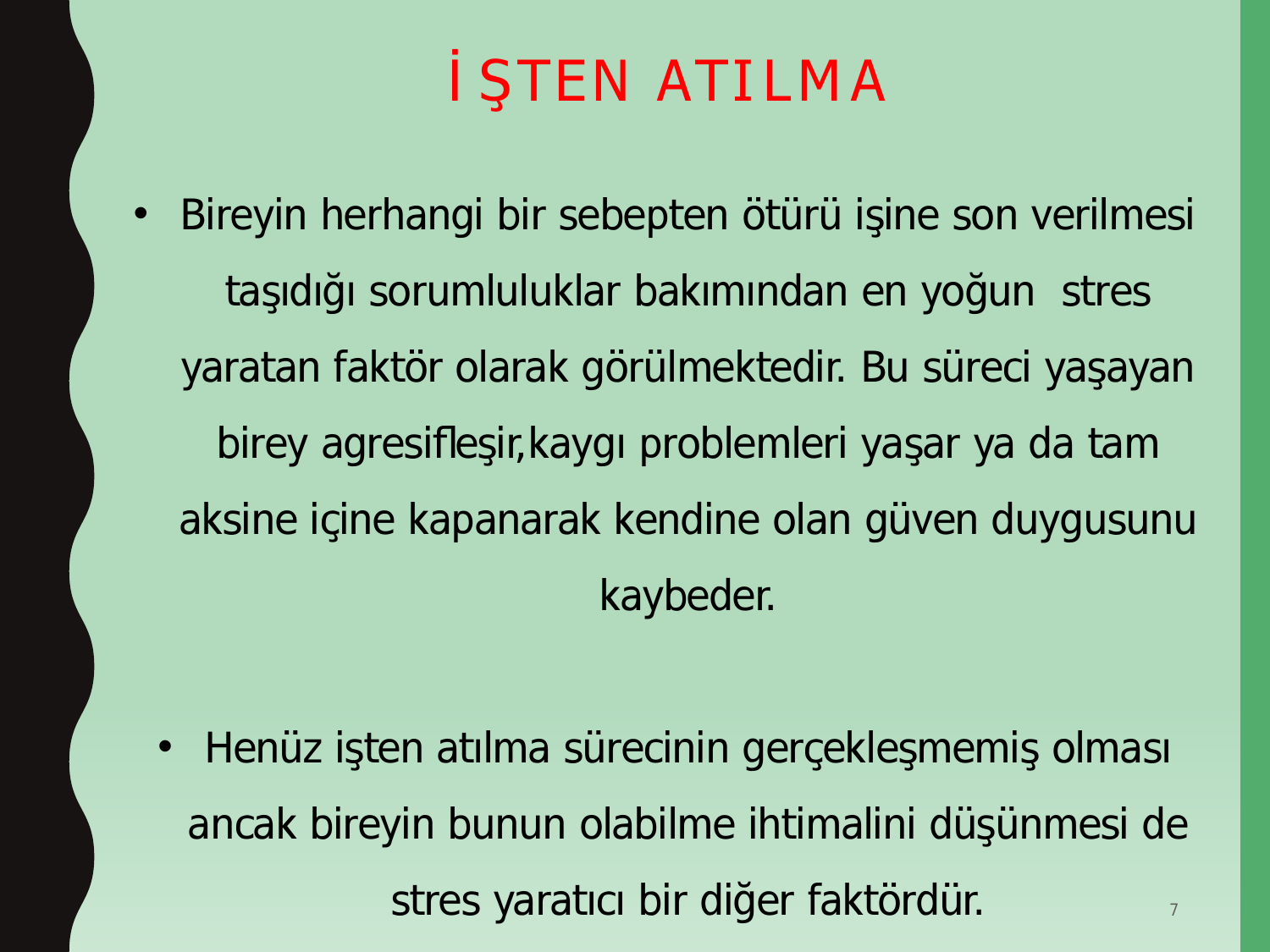

# İŞTEN ATILMA
Bireyin herhangi bir sebepten ötürü işine son verilmesi taşıdığı sorumluluklar bakımından en yoğun  stres yaratan faktör olarak görülmektedir. Bu süreci yaşayan birey agresifleşir,kaygı problemleri yaşar ya da tam aksine içine kapanarak kendine olan güven duygusunu kaybeder.

Henüz işten atılma sürecinin gerçekleşmemiş olması ancak bireyin bunun olabilme ihtimalini düşünmesi de stres yaratıcı bir diğer faktördür.
7